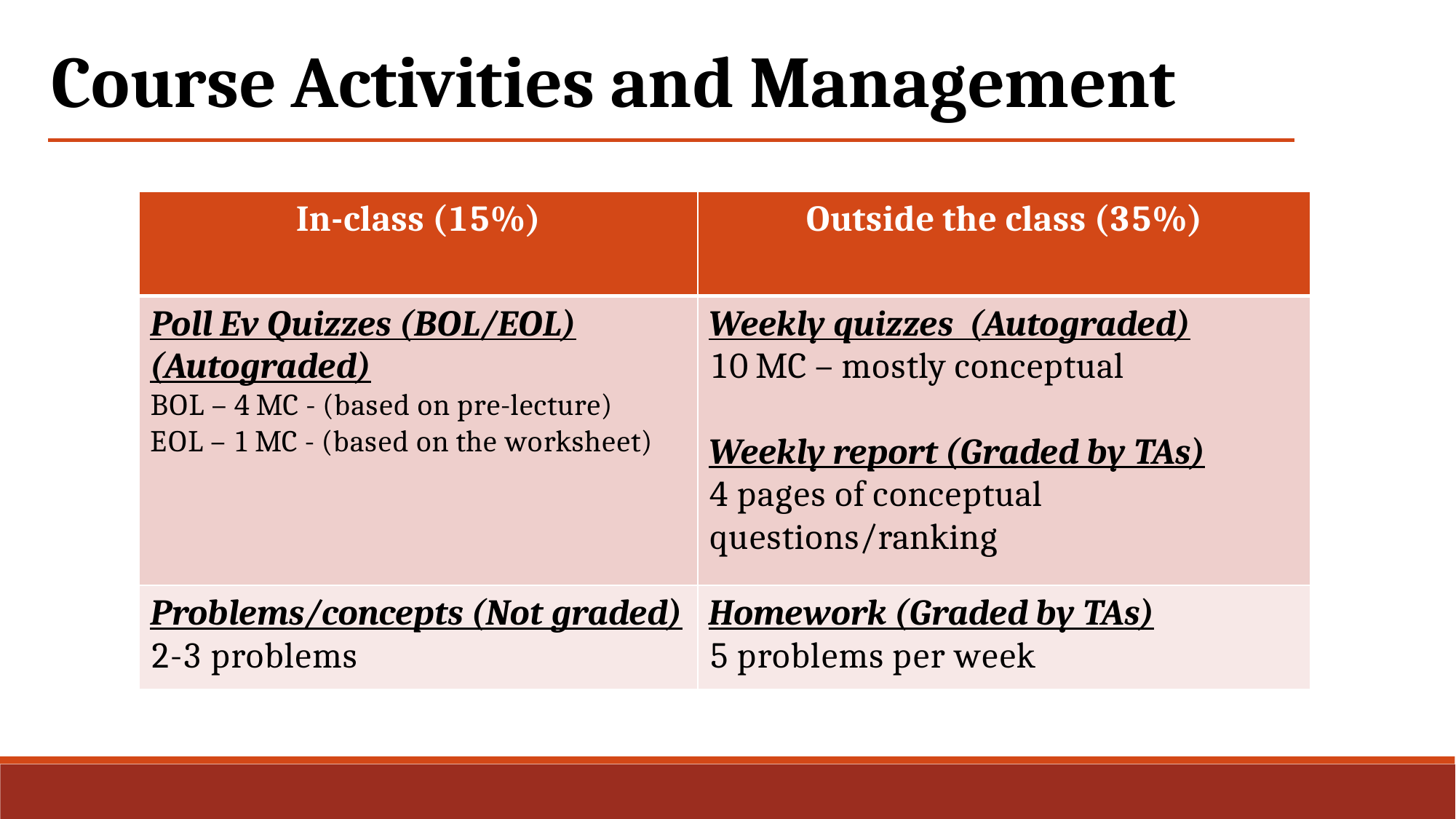

Course Activities and Management
| In-class (15%) | Outside the class (35%) |
| --- | --- |
| Poll Ev Quizzes (BOL/EOL) (Autograded) BOL – 4 MC - (based on pre-lecture) EOL – 1 MC - (based on the worksheet) | Weekly quizzes (Autograded) 10 MC – mostly conceptual Weekly report (Graded by TAs) 4 pages of conceptual questions/ranking |
| Problems/concepts (Not graded) 2-3 problems | Homework (Graded by TAs) 5 problems per week |